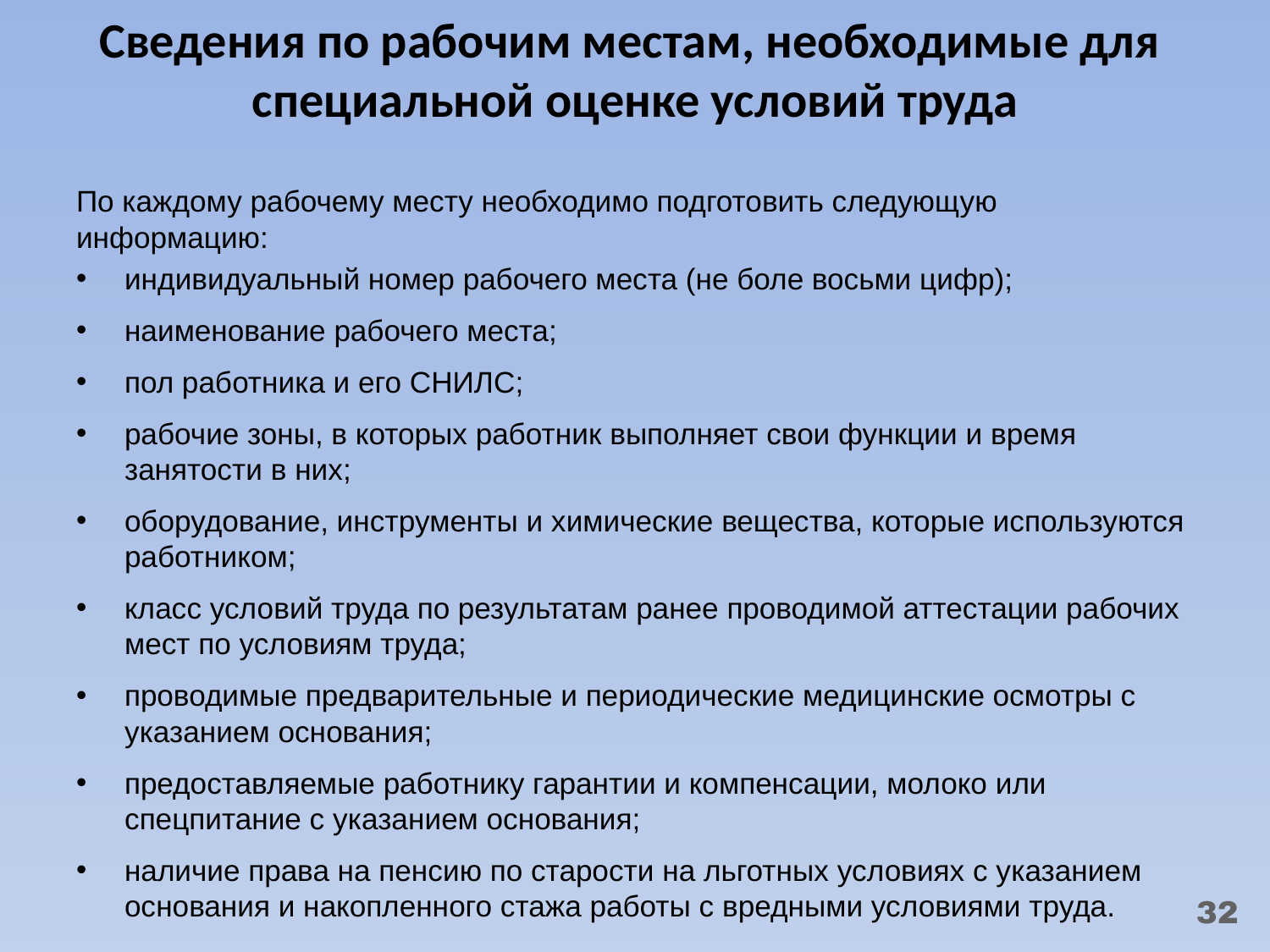

# Сведения по рабочим местам, необходимые для  специальной оценке условий труда
По каждому рабочему месту необходимо подготовить следующую информацию:
индивидуальный номер рабочего места (не боле восьми цифр);
наименование рабочего места;
пол работника и его СНИЛС;
рабочие зоны, в которых работник выполняет свои функции и время занятости в них;
оборудование, инструменты и химические вещества, которые используются работником;
класс условий труда по результатам ранее проводимой аттестации рабочих мест по условиям труда;
проводимые предварительные и периодические медицинские осмотры с указанием основания;
предоставляемые работнику гарантии и компенсации, молоко или спецпитание с указанием основания;
наличие права на пенсию по старости на льготных условиях с указанием основания и накопленного стажа работы с вредными условиями труда.
32